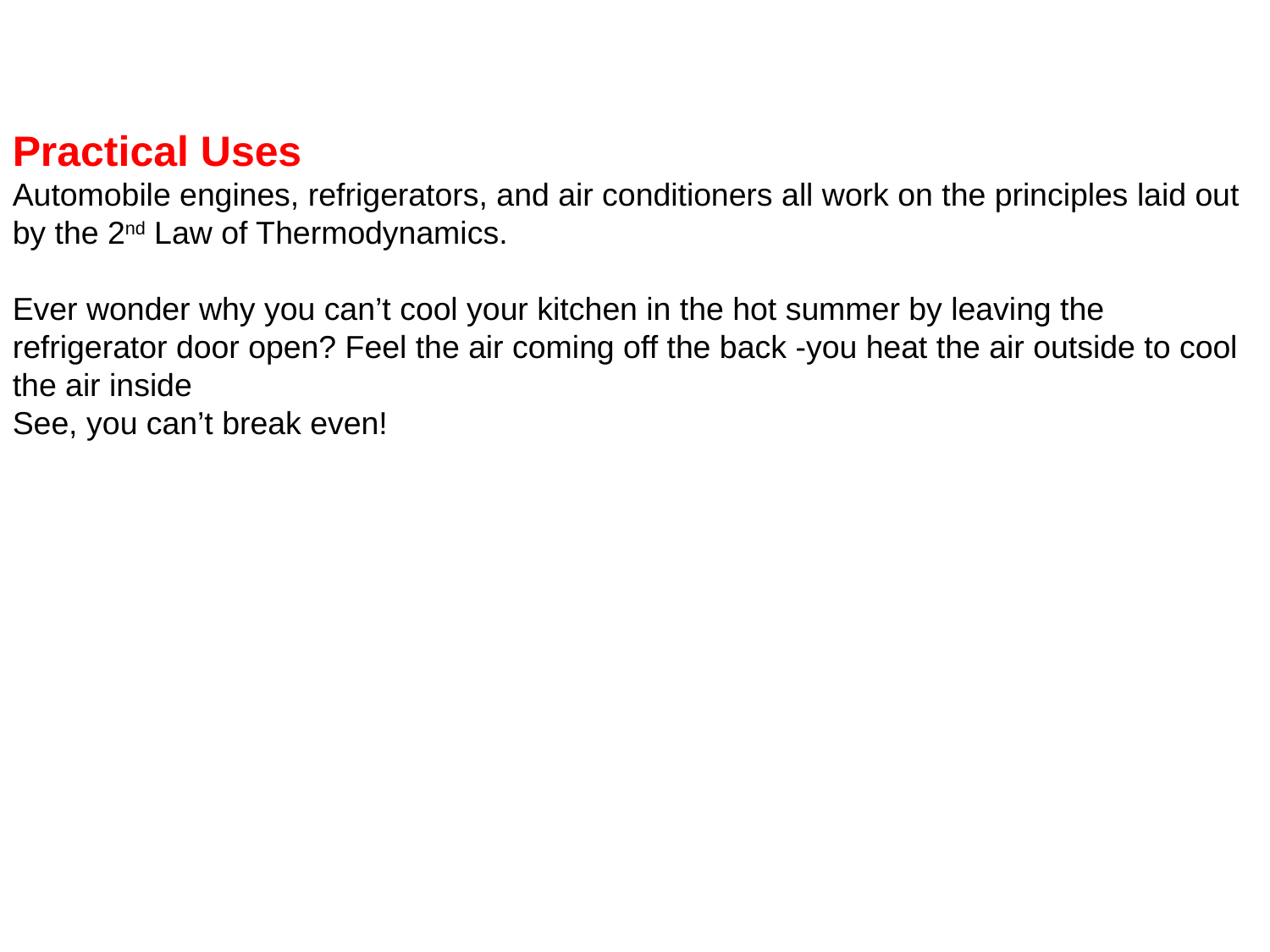

Practical Uses
Automobile engines, refrigerators, and air conditioners all work on the principles laid out by the 2nd Law of Thermodynamics.

Ever wonder why you can’t cool your kitchen in the hot summer by leaving the refrigerator door open? Feel the air coming off the back -you heat the air outside to cool the air inside
See, you can’t break even!